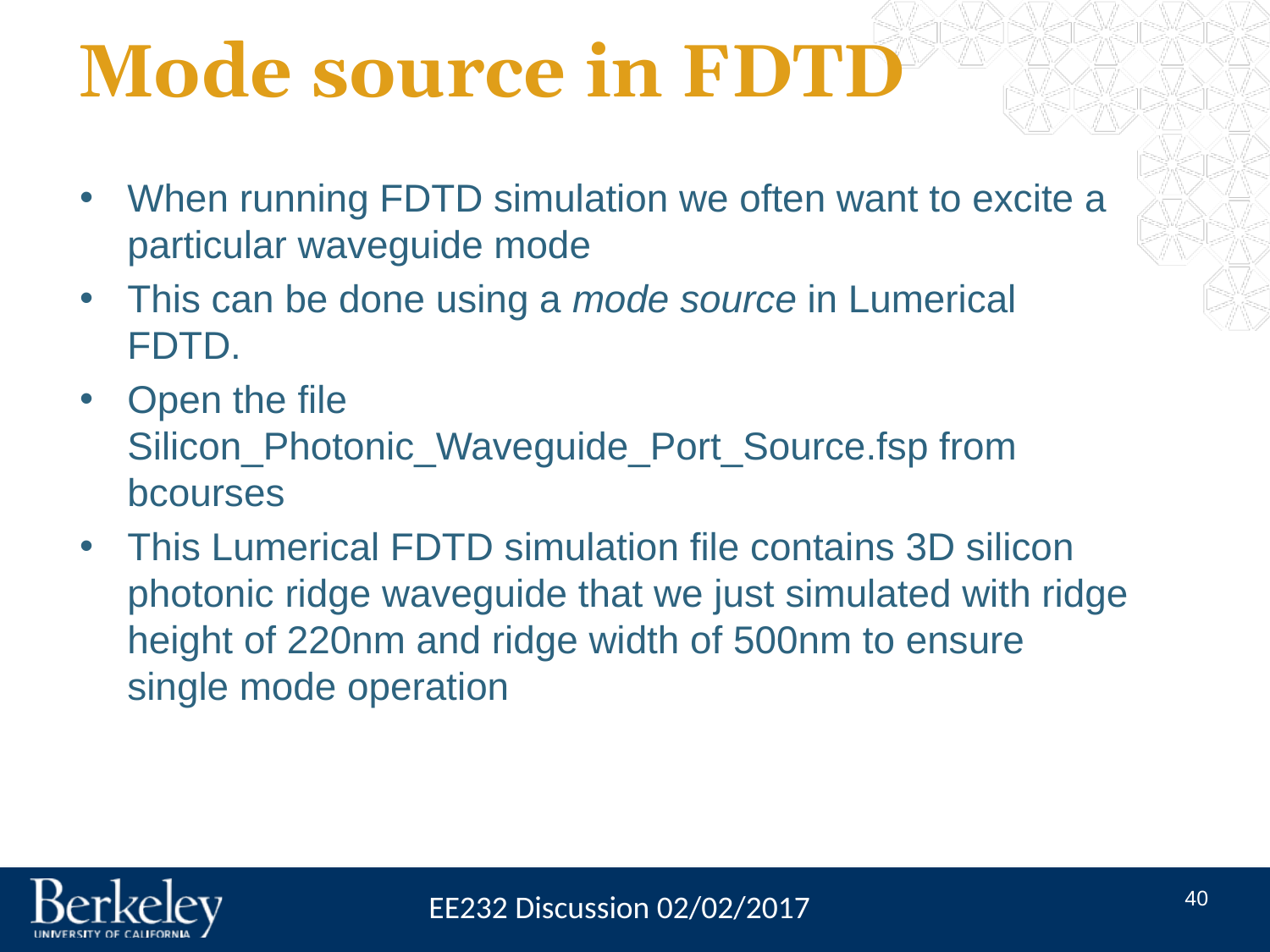

# Mode source in FDTD
When running FDTD simulation we often want to excite a particular waveguide mode
This can be done using a mode source in Lumerical FDTD.
Open the file Silicon_Photonic_Waveguide_Port_Source.fsp from bcourses
This Lumerical FDTD simulation file contains 3D silicon photonic ridge waveguide that we just simulated with ridge height of 220nm and ridge width of 500nm to ensure single mode operation